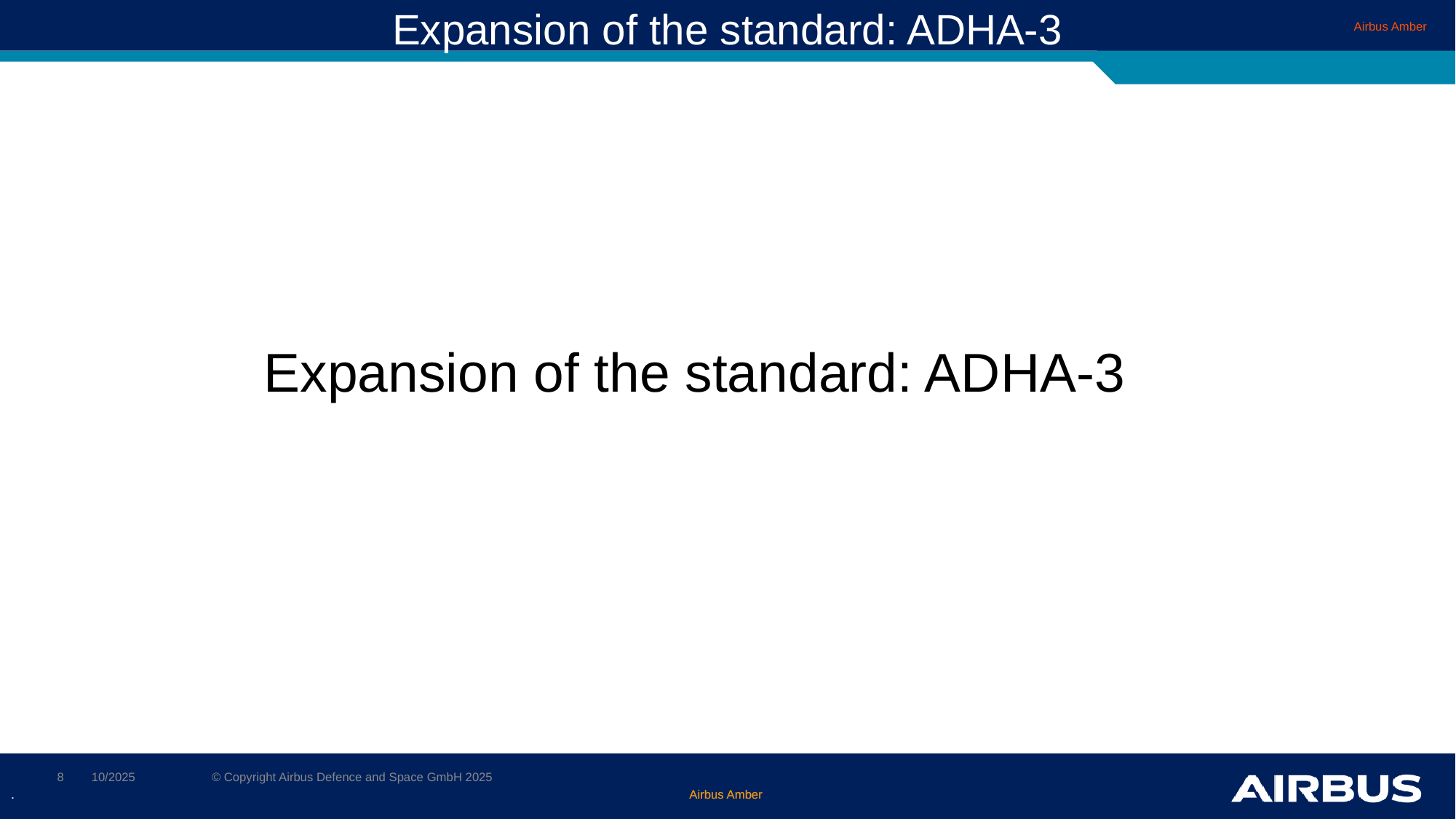

# Expansion of the standard: ADHA-3
Airbus Amber
Expansion of the standard: ADHA-3
8
10/2025
© Copyright Airbus Defence and Space GmbH 2025